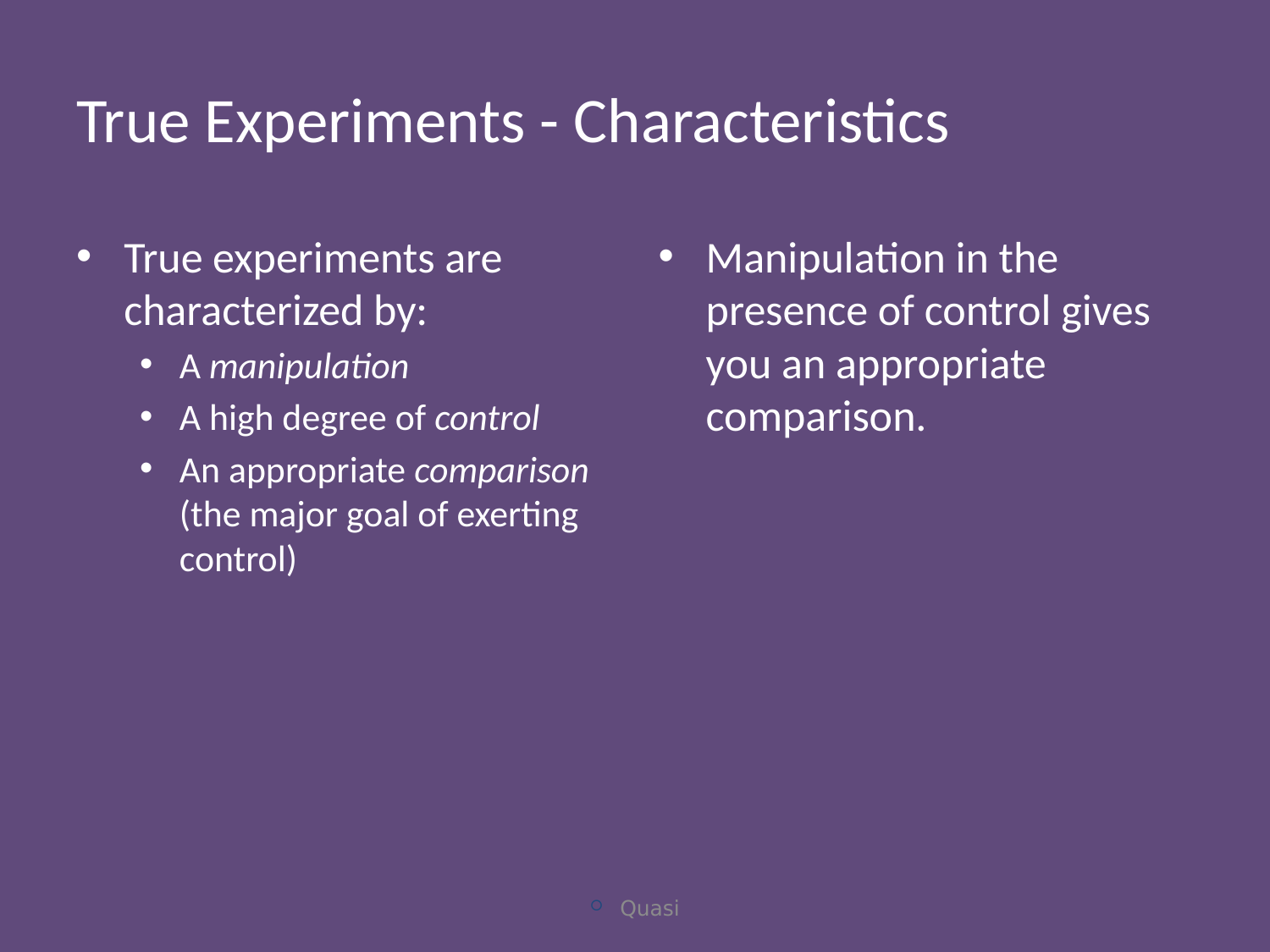

# True Experiments - Characteristics
True experiments are characterized by:
A manipulation
A high degree of control
An appropriate comparison (the major goal of exerting control)
Manipulation in the presence of control gives you an appropriate comparison.

Quasi